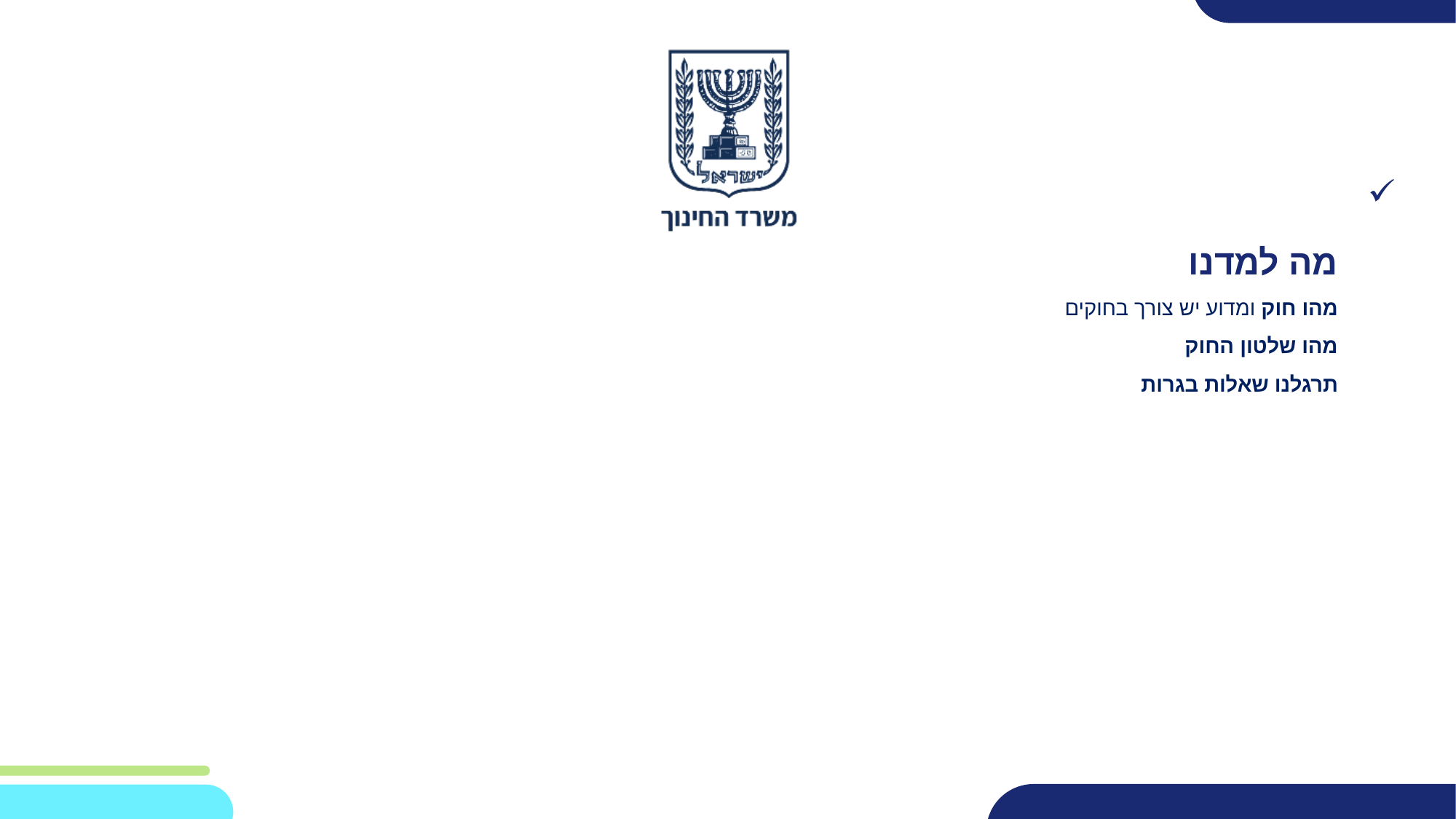

# מה למדנו מהו חוק ומדוע יש צורך בחוקים מהו שלטון החוק תרגלנו שאלות בגרות